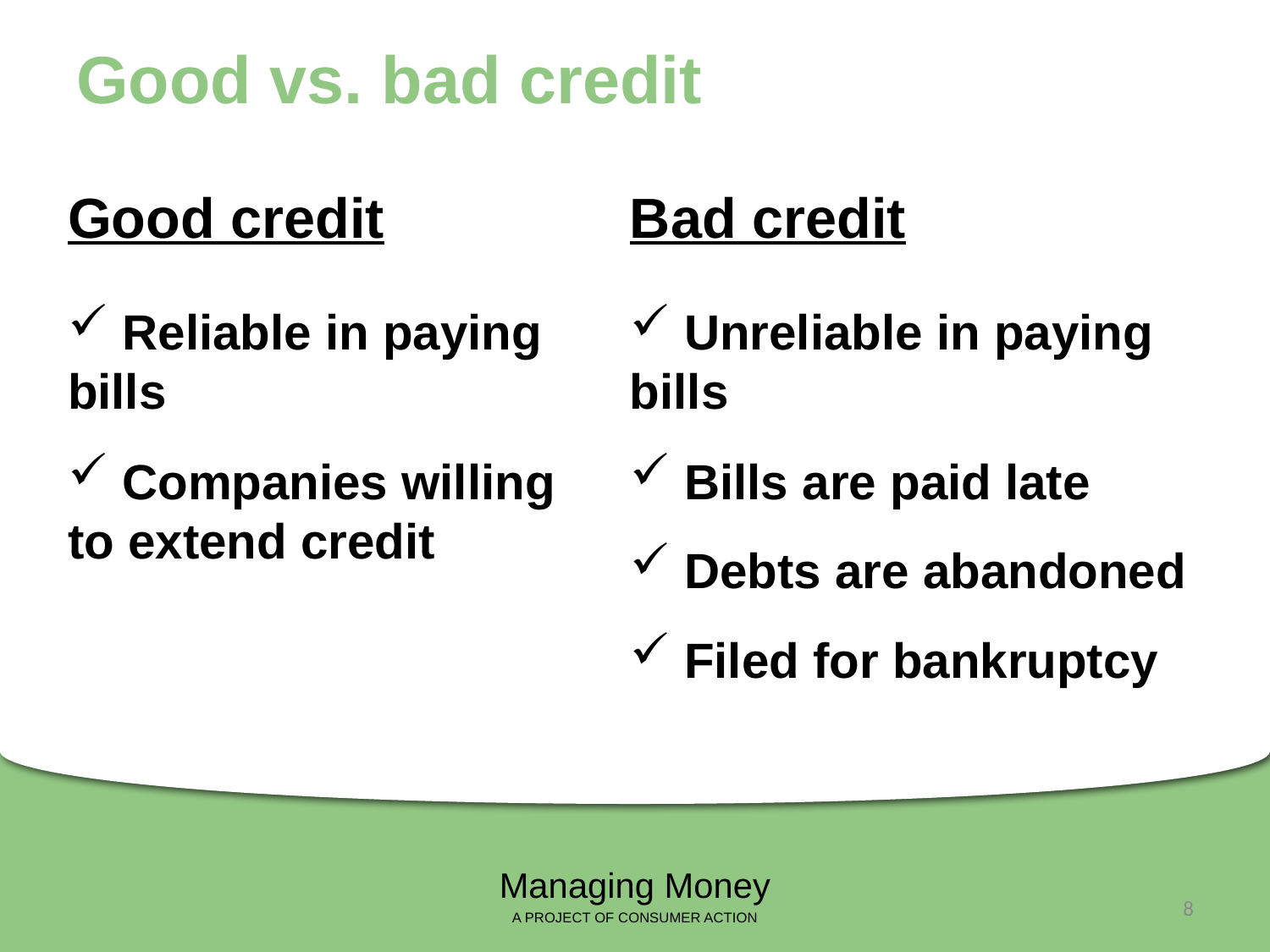

# Good vs. bad credit
Good credit
 Reliable in paying bills
 Companies willing to extend credit

Bad credit
 Unreliable in paying bills
 Bills are paid late
 Debts are abandoned
 Filed for bankruptcy

Managing Money
A PROJECT OF CONSUMER ACTION
8